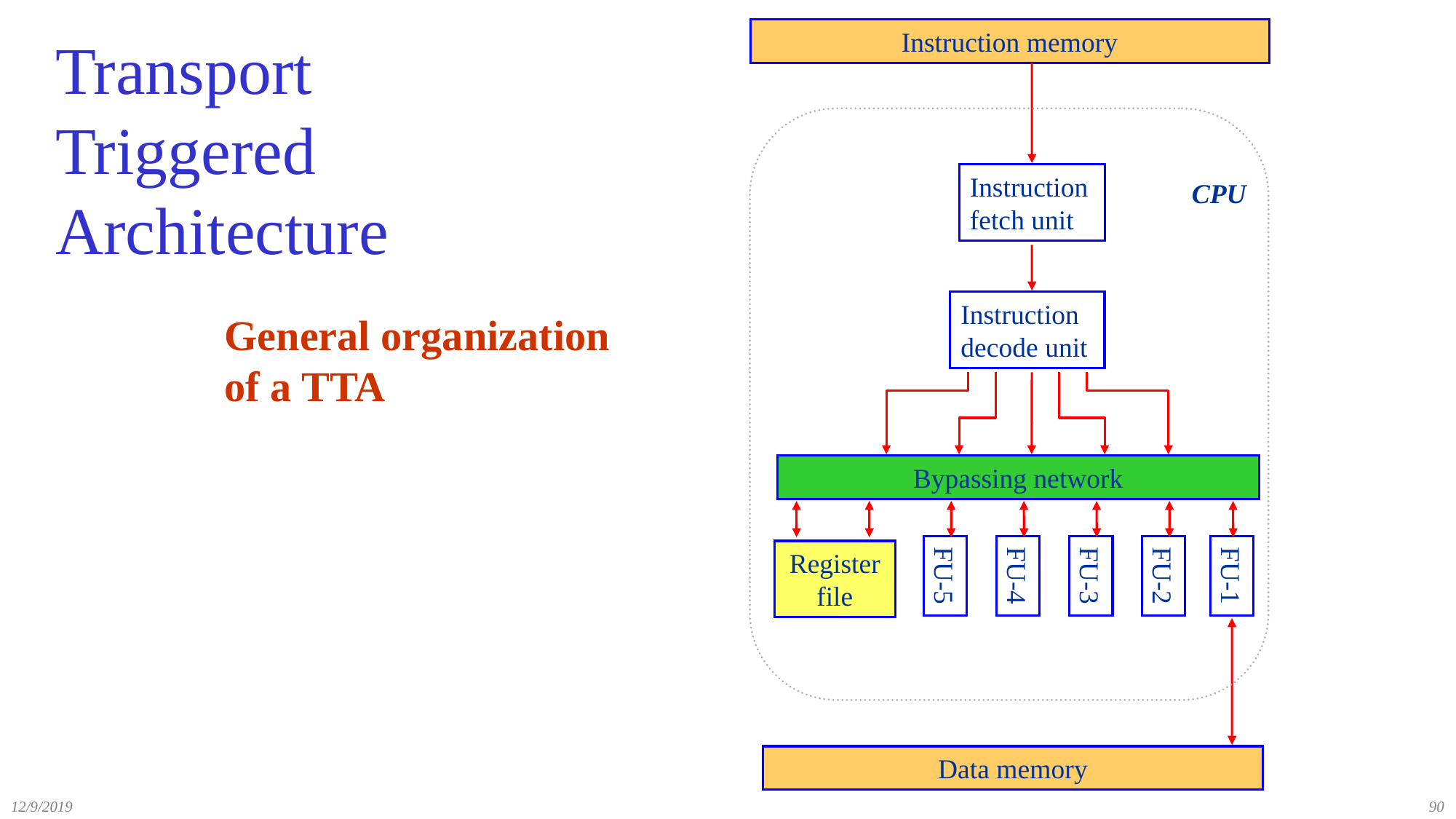

Instruction memory

Instruction fetch unit
CPU

Instruction decode unit

Bypassing network

Register file
FU-5
FU-4
FU-3
FU-2
FU-1

Data memory
# Transport Triggered Architecture
General organization
of a TTA
12/9/2019
90